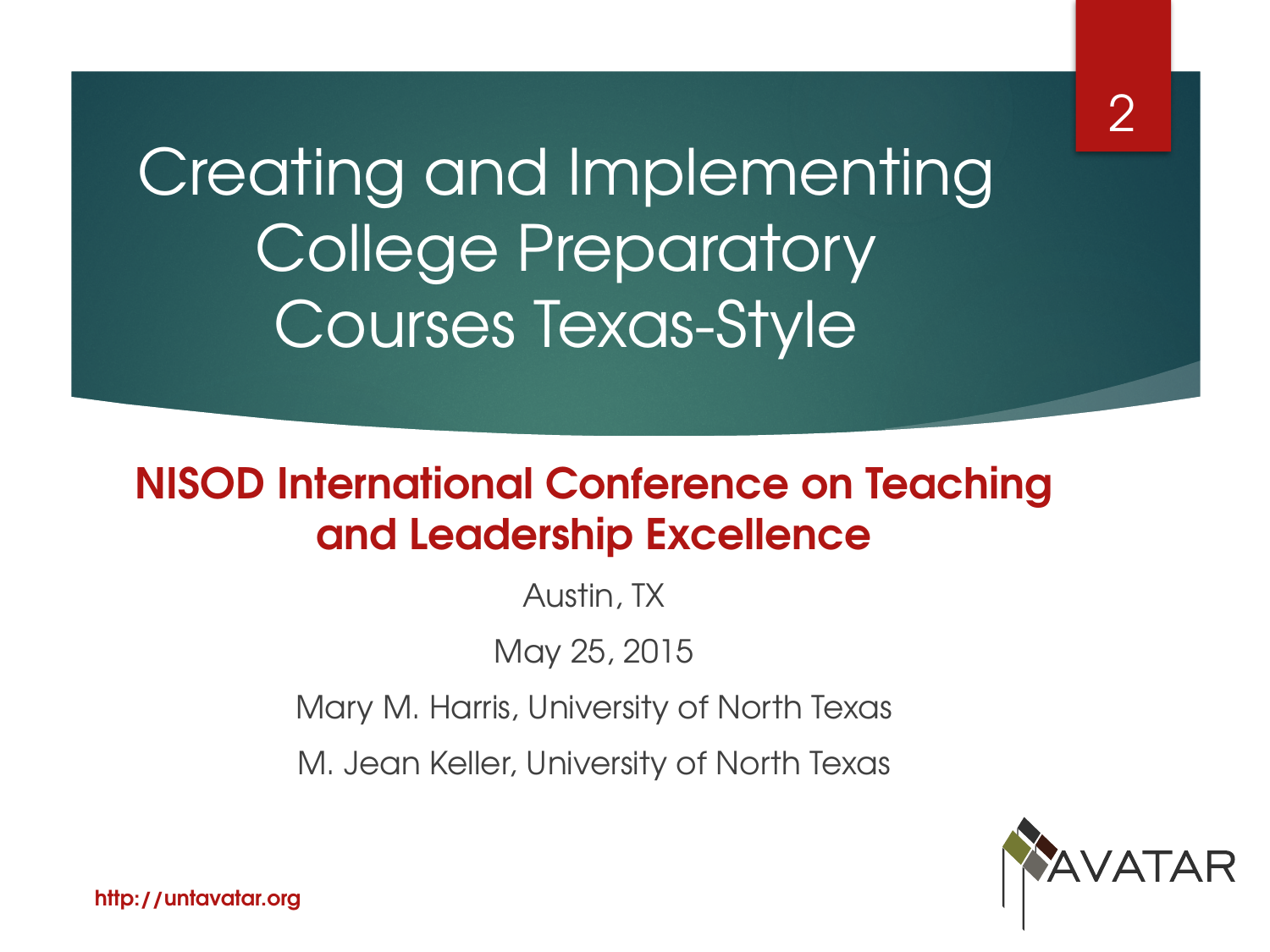

2
# Creating and Implementing College Preparatory Courses Texas-Style
NISOD International Conference on Teaching and Leadership Excellence
Austin, TX
May 25, 2015
Mary M. Harris, University of North Texas
M. Jean Keller, University of North Texas

http://untavatar.org